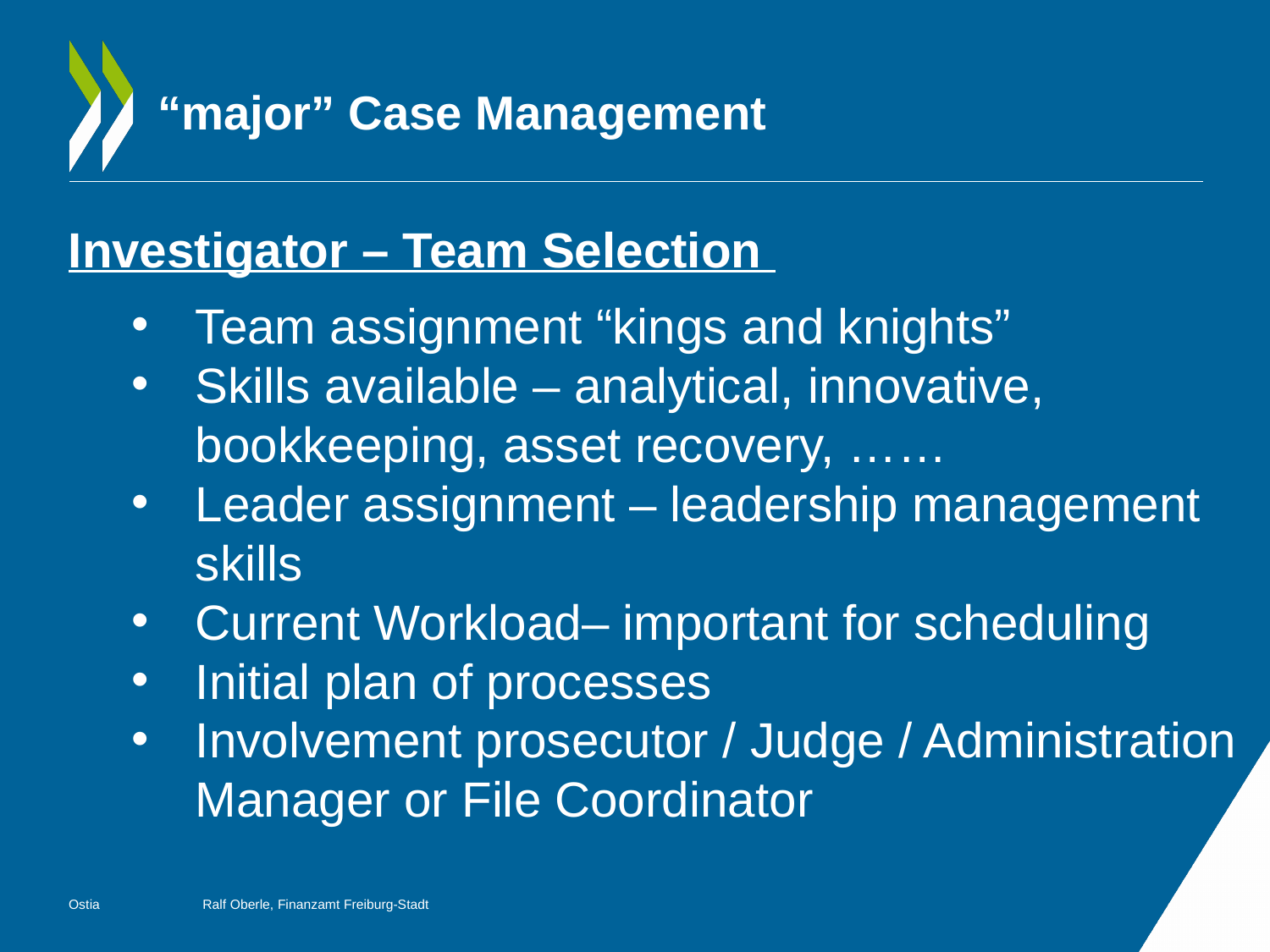

# “major” Case Management
Investigator – Team Selection

Team assignment “kings and knights”
Skills available – analytical, innovative, bookkeeping, asset recovery, ……
Leader assignment – leadership management skills
Current Workload– important for scheduling
Initial plan of processes
Involvement prosecutor / Judge / Administration Manager or File Coordinator
Ostia
Ralf Oberle, Finanzamt Freiburg-Stadt